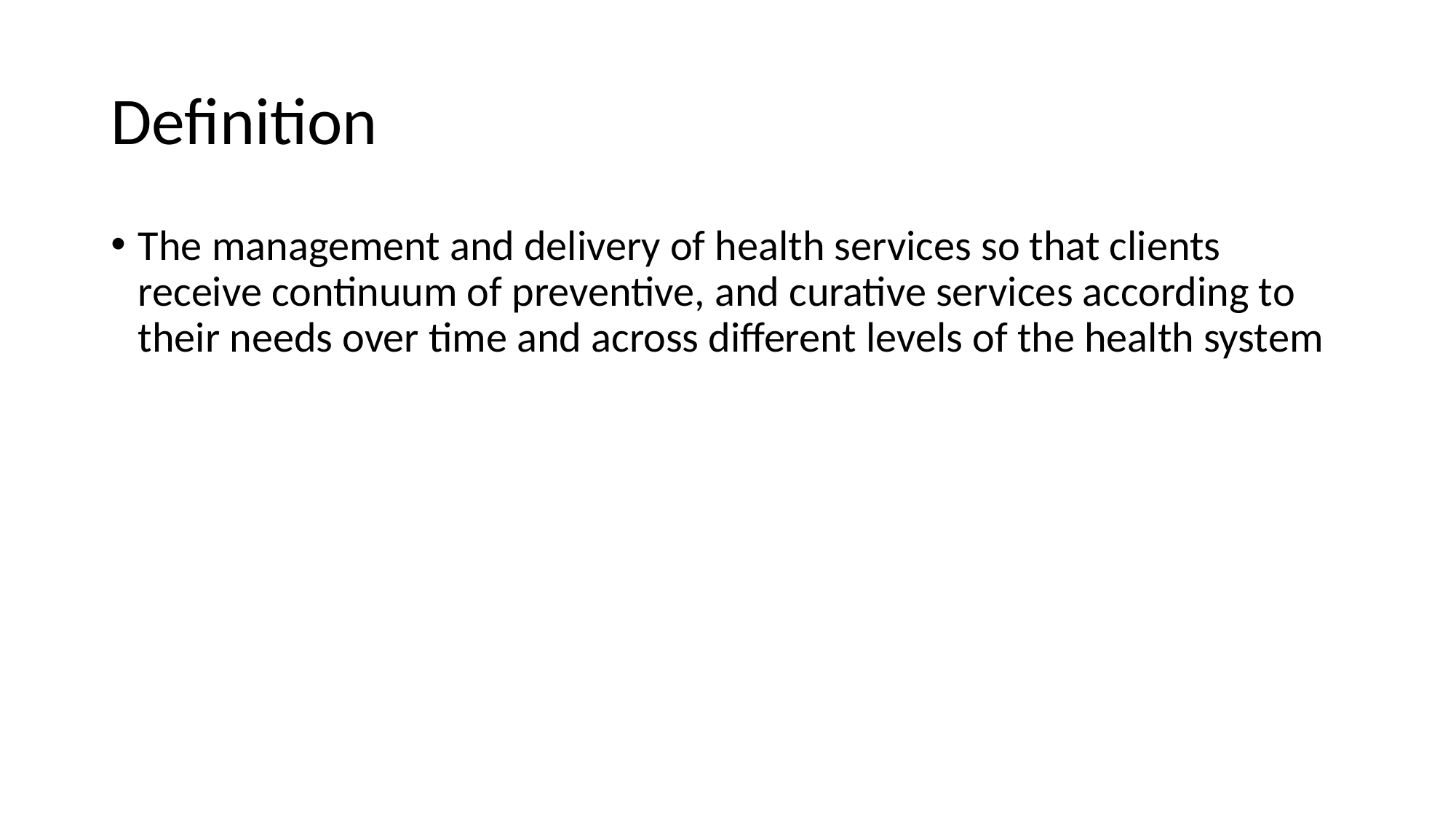

# Definition
The management and delivery of health services so that clients receive continuum of preventive, and curative services according to their needs over time and across different levels of the health system